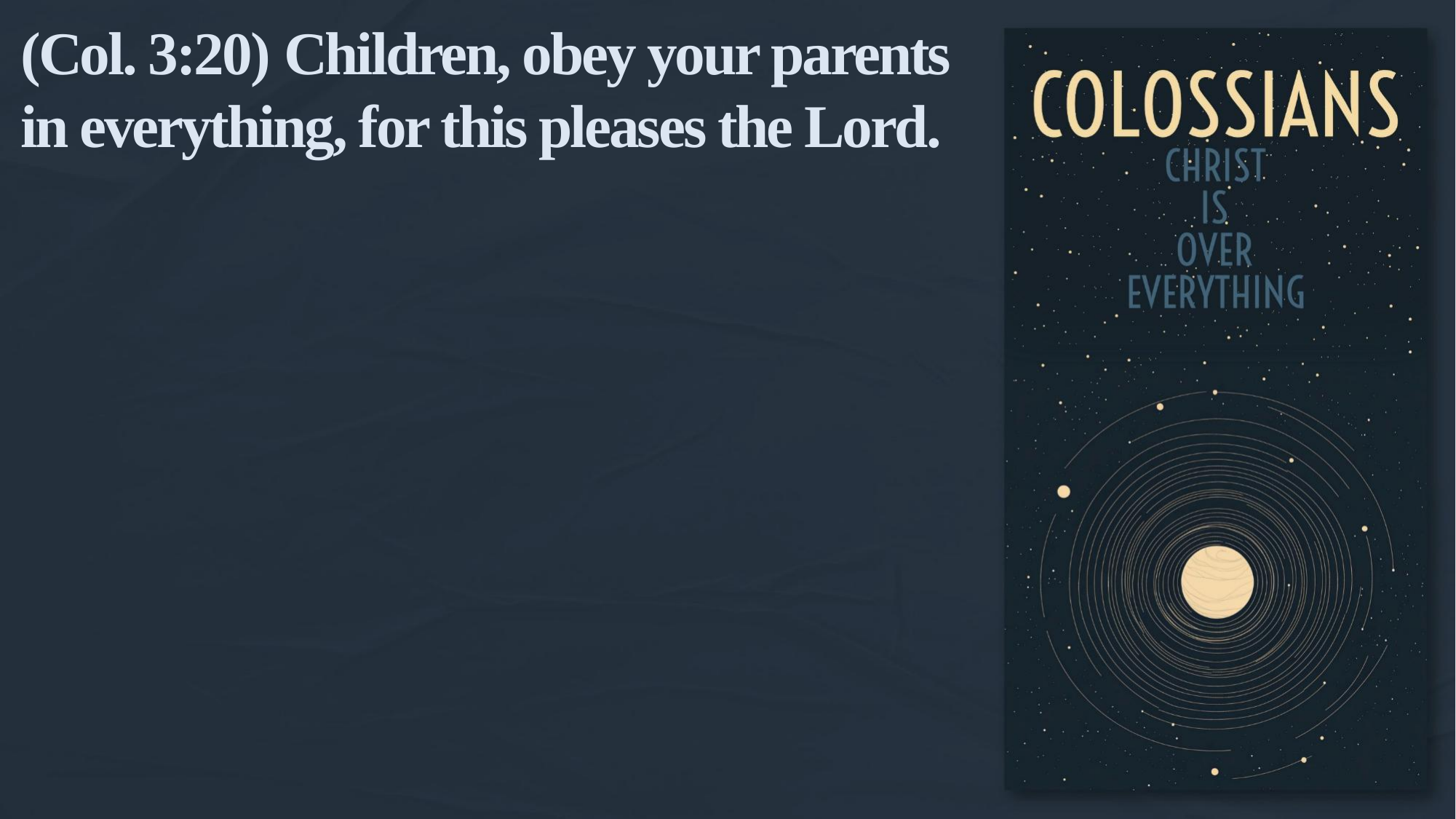

(Col. 3:20) Children, obey your parents in everything, for this pleases the Lord.